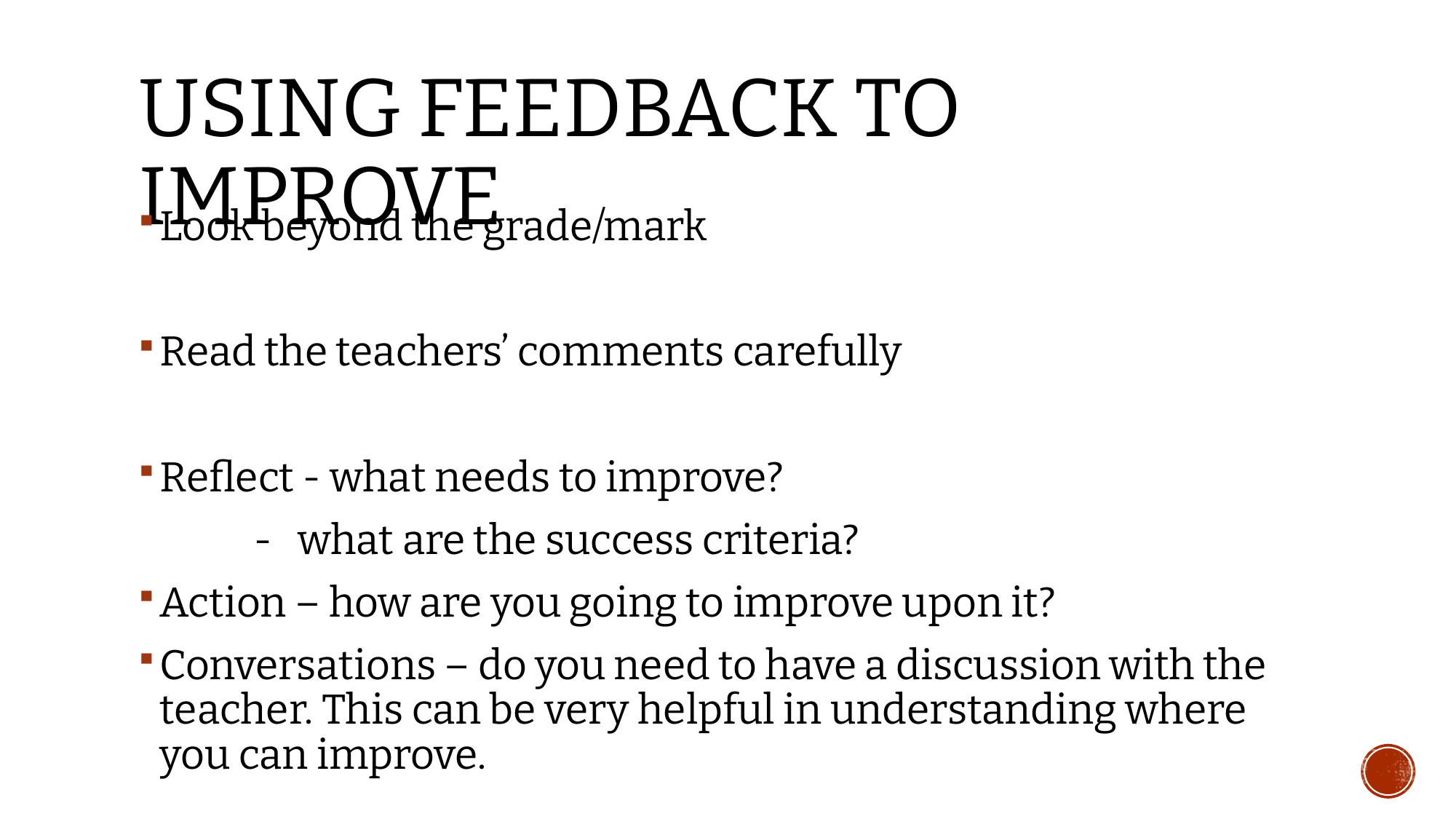

# Using Feedback to improve
Look beyond the grade/mark

Read the teachers’ comments carefully

Reflect - what needs to improve?
	 -   what are the success criteria?
Action – how are you going to improve upon it?
Conversations – do you need to have a discussion with the teacher. This can be very helpful in understanding where you can improve.